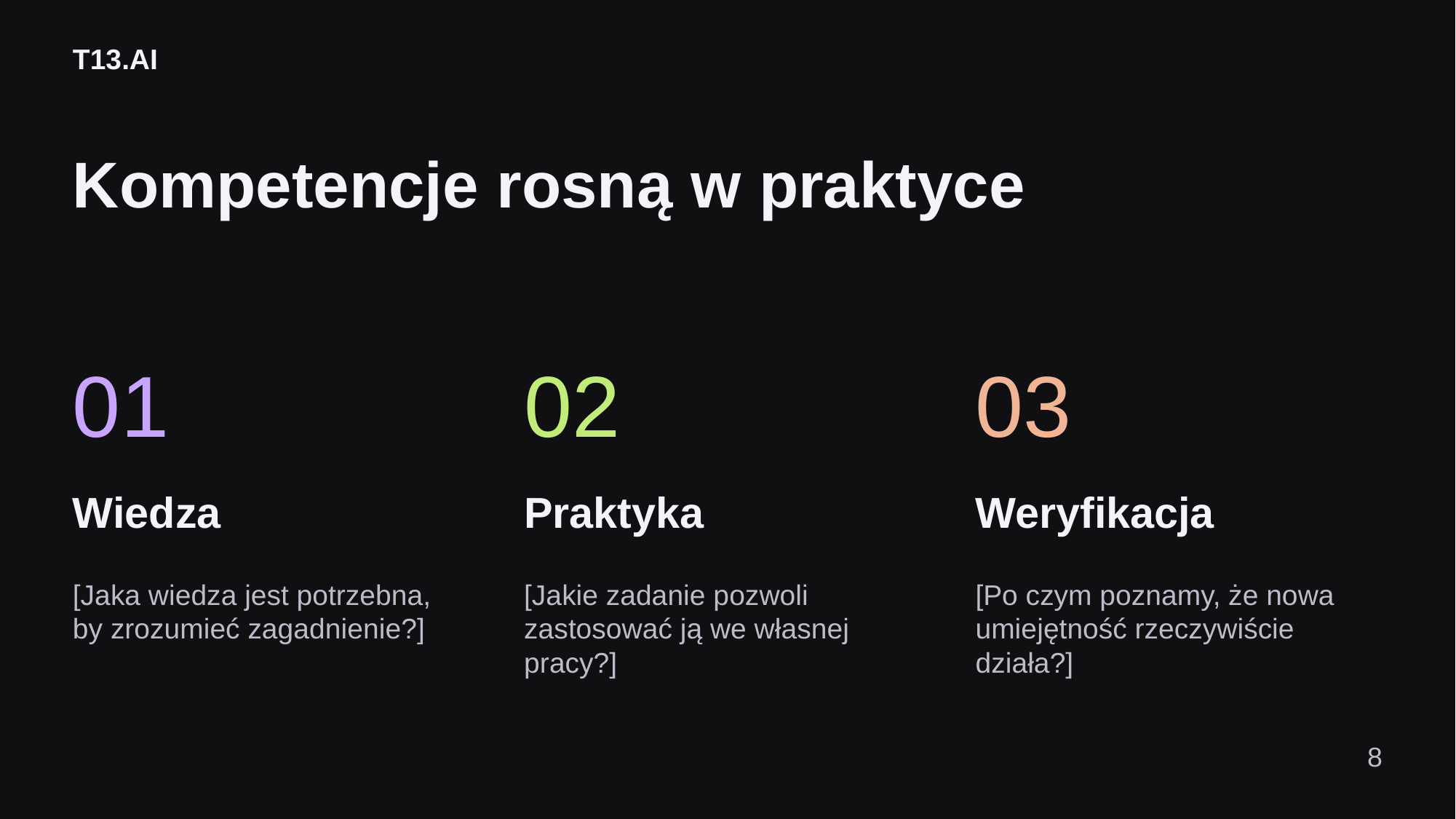

T13.AI
Kompetencje rosną w praktyce
01
02
03
Wiedza
Praktyka
Weryfikacja
[Jaka wiedza jest potrzebna, by zrozumieć zagadnienie?]
[Jakie zadanie pozwoli zastosować ją we własnej pracy?]
[Po czym poznamy, że nowa umiejętność rzeczywiście działa?]
8